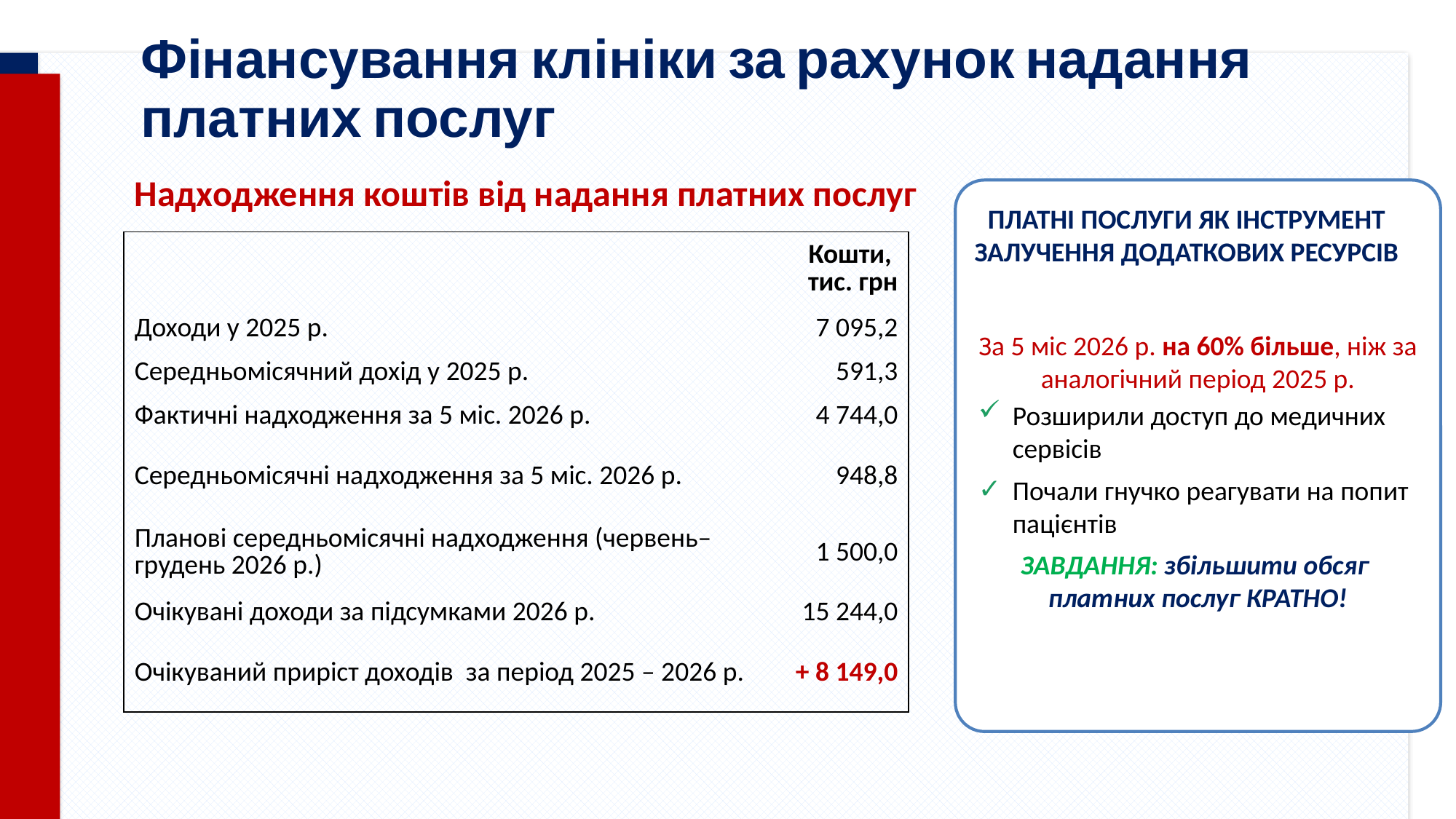

# Фінансування клініки за рахунок надання платних послуг

Надходження коштів від надання платних послуг

ПЛАТНІ ПОСЛУГИ ЯК ІНСТРУМЕНТ ЗАЛУЧЕННЯ ДОДАТКОВИХ РЕСУРСІВ
|  | Кошти, тис. грн |
| --- | --- |
| Доходи у 2025 р. | 7 095,2 |
| Середньомісячний дохід у 2025 р. | 591,3 |
| Фактичні надходження за 5 міс. 2026 р. | 4 744,0 |
| Середньомісячні надходження за 5 міс. 2026 р. | 948,8 |
| Планові середньомісячні надходження (червень–грудень 2026 р.) | 1 500,0 |
| Очікувані доходи за підсумками 2026 р. | 15 244,0 |
| Очікуваний приріст доходів за період 2025 – 2026 р. | + 8 149,0 |
За 5 міс 2026 р. на 60% більше, ніж за аналогічний період 2025 р.
Розширили доступ до медичних сервісів
Почали гнучко реагувати на попит пацієнтів
ЗАВДАННЯ: збільшити обсяг  платних послуг КРАТНО!